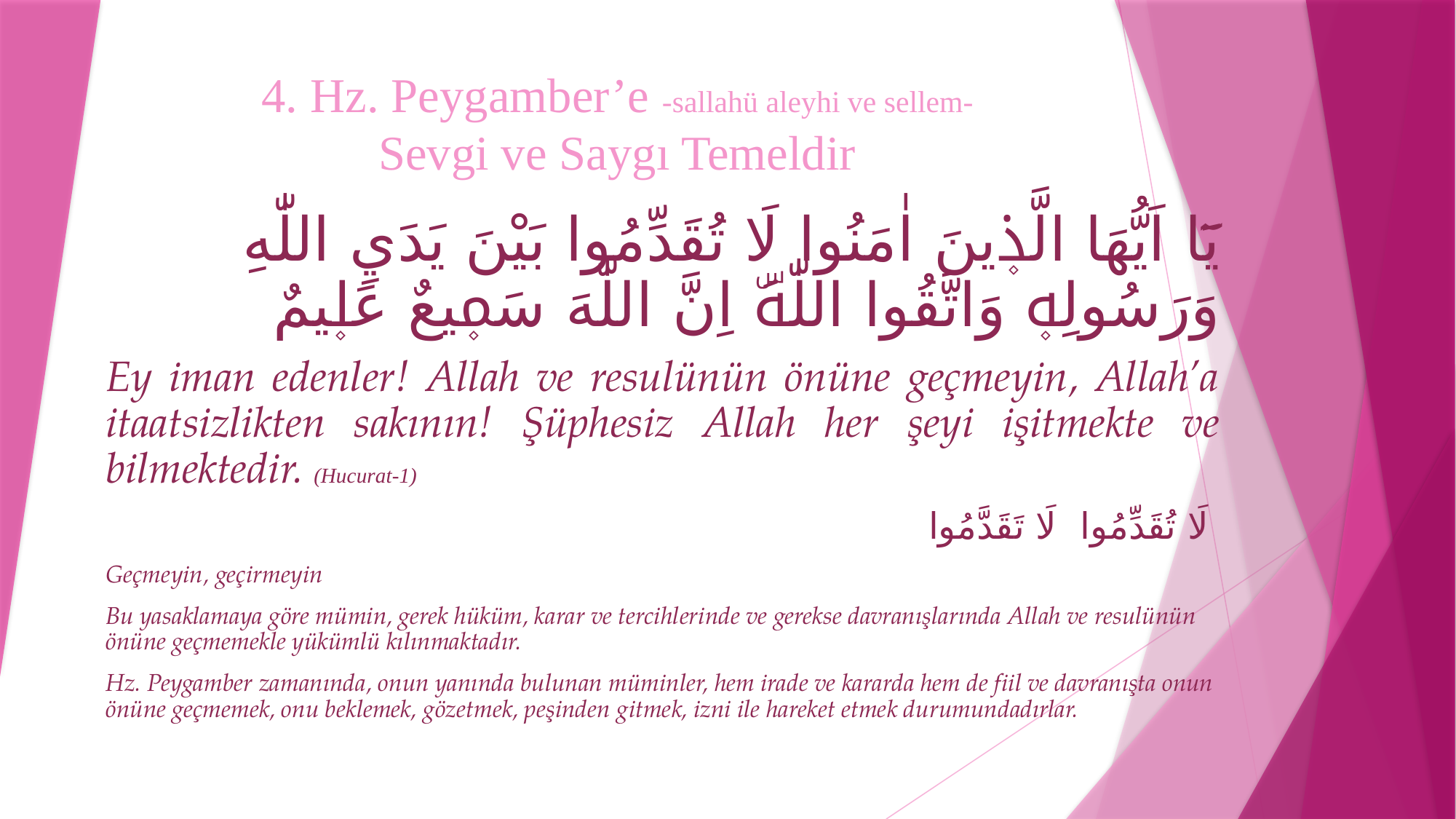

4. Hz. Peygamber’e -sallahü aleyhi ve sellem- Sevgi ve Saygı Temeldir
يَٓا اَيُّهَا الَّذ۪ينَ اٰمَنُوا لَا تُقَدِّمُوا بَيْنَ يَدَيِ اللّٰهِ وَرَسُولِه۪ وَاتَّقُوا اللّٰهَۜ اِنَّ اللّٰهَ سَم۪يعٌ عَل۪يمٌ
Ey iman edenler! Allah ve resulünün önüne geçmeyin, Allah’a itaatsizlikten sakının! Şüphesiz Allah her şeyi işitmekte ve bilmektedir. (Hucurat-1)
لَا تُقَدِّمُوا  لَا تَقَدَّمُوا
Geçmeyin, geçirmeyin
Bu yasaklamaya göre mümin, gerek hüküm, karar ve tercihlerinde ve gerekse davranışlarında Allah ve resulünün önüne geçmemekle yükümlü kılınmaktadır.
Hz. Peygamber zamanında, onun yanında bulunan müminler, hem irade ve kararda hem de fiil ve davranışta onun önüne geçmemek, onu beklemek, gözetmek, peşinden gitmek, izni ile hareket etmek durumundadırlar.